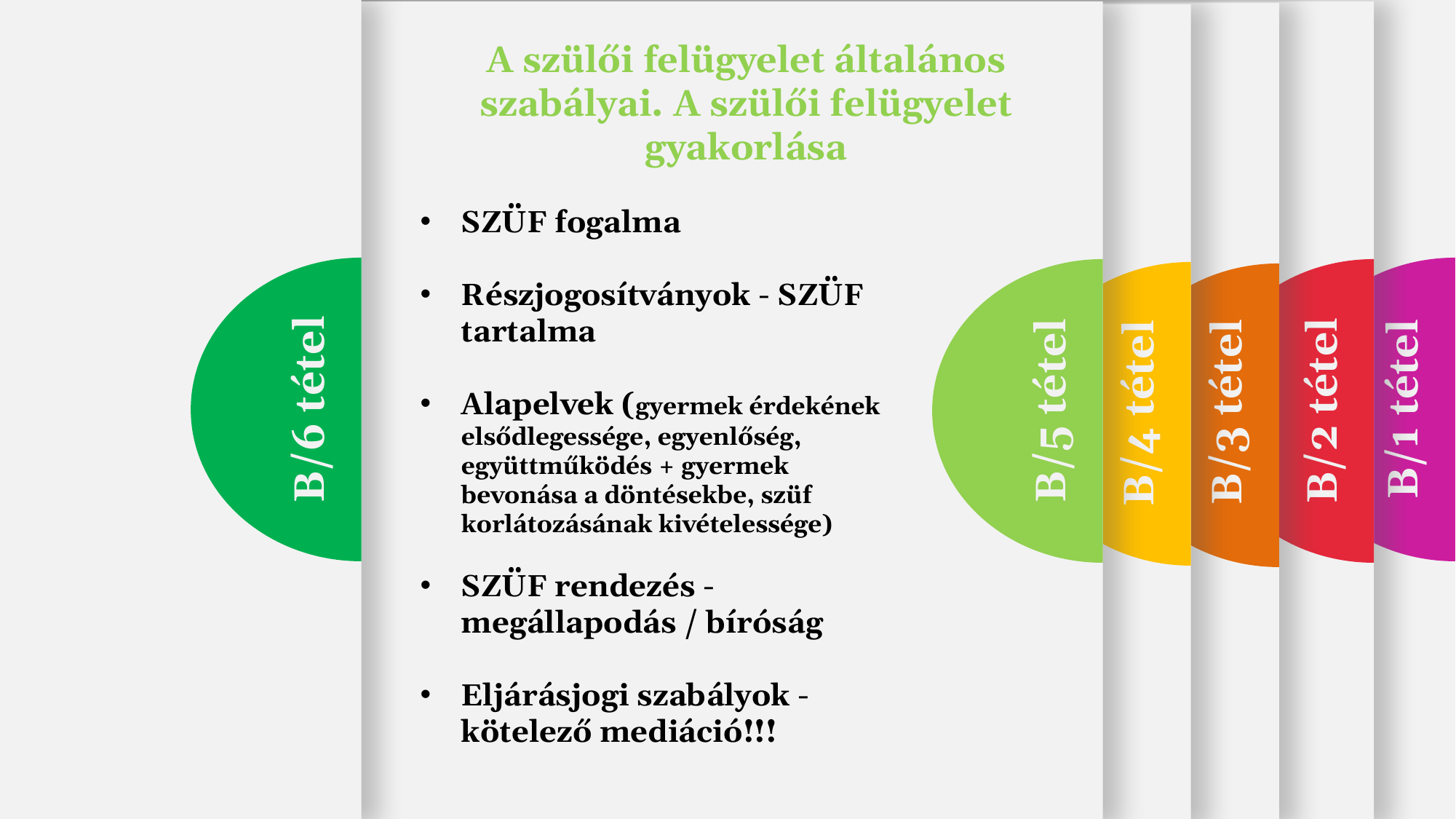

B/1 tétel

B/6 tétel

B/5 tétel

B/2 tétel

B/3 tétel

B/4 tétel
A szülői felügyelet általános szabályai. A szülői felügyelet gyakorlása
SZÜF fogalma

Részjogosítványok - SZÜF tartalma

Alapelvek (gyermek érdekének elsődlegessége, egyenlőség, együttműködés + gyermek bevonása a döntésekbe, szüf korlátozásának kivételessége)

SZÜF rendezés - megállapodás / bíróság

Eljárásjogi szabályok - kötelező mediáció!!!